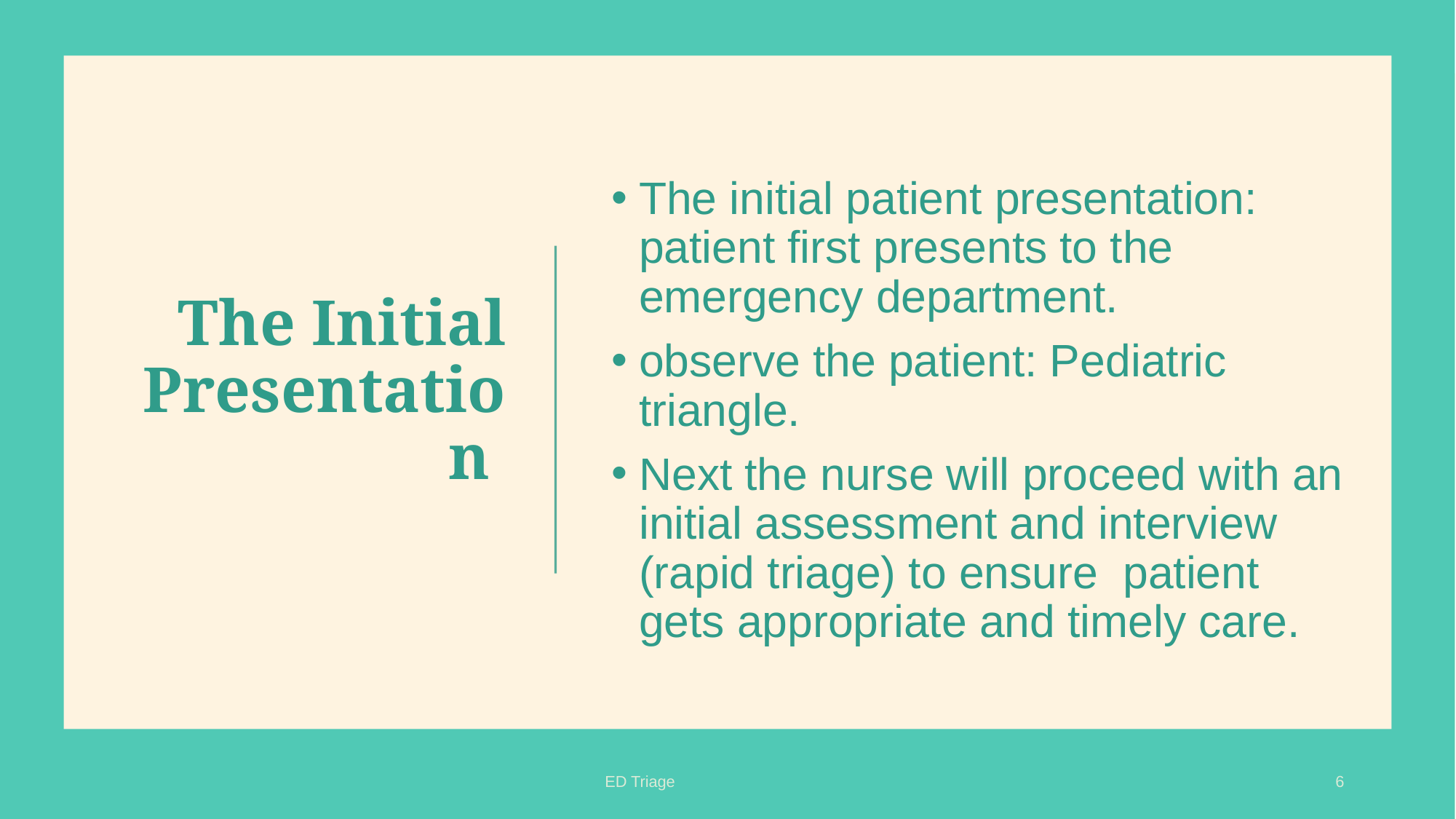

The initial patient presentation:  patient first presents to the emergency department.
observe the patient: Pediatric triangle.
Next the nurse will proceed with an initial assessment and interview (rapid triage) to ensure  patient gets appropriate and timely care.

# The Initial Presentation
ED Triage
6